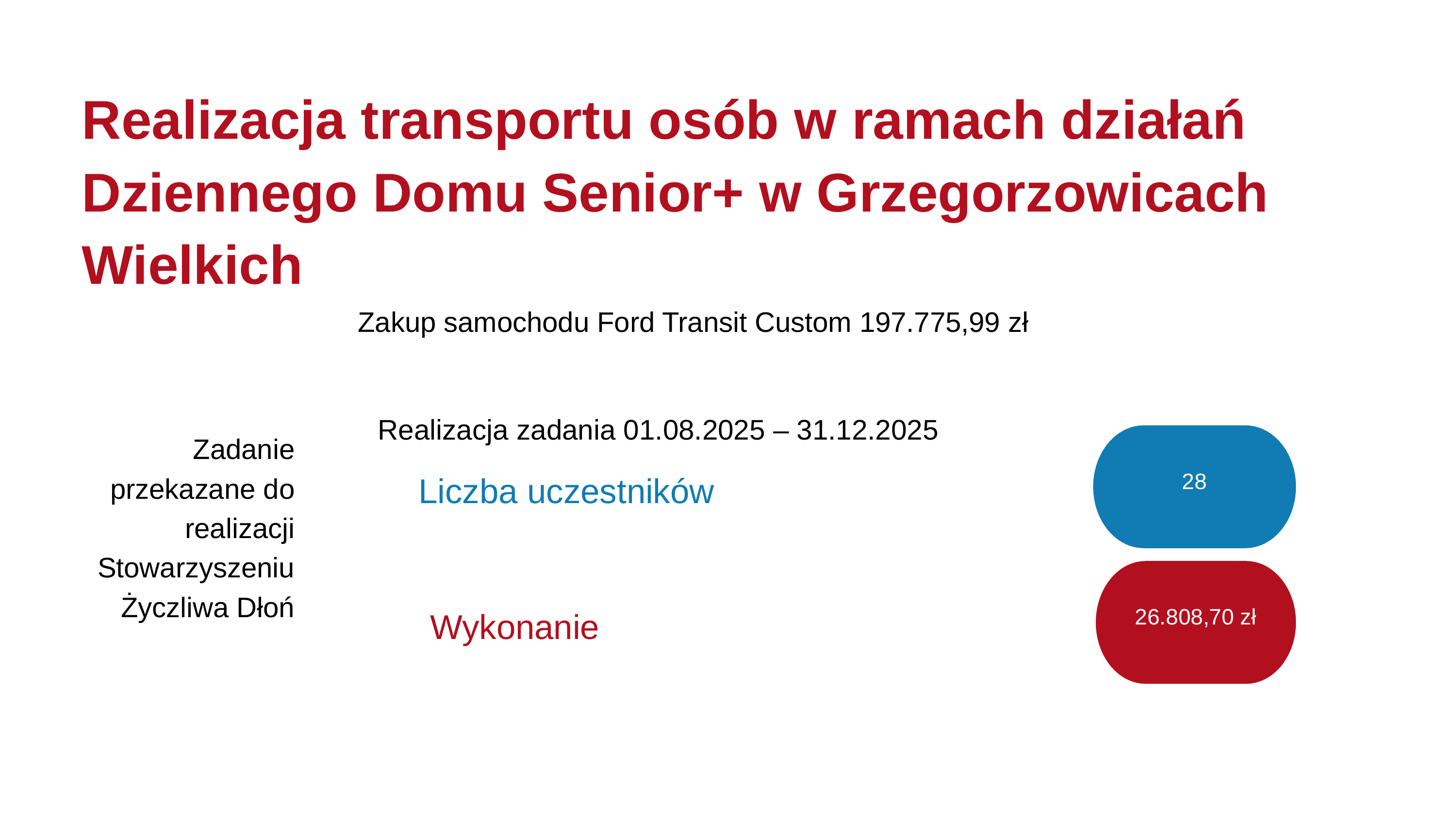

Realizacja transportu osób w ramach działań  Dziennego Domu Senior+ w Grzegorzowicach Wielkich
Zakup samochodu Ford Transit Custom 197.775,99 zł

| Realizacja zadania 01.08.2025 – 31.12.2025 |
| --- |
Zadanie przekazane do realizacji Stowarzyszeniu Życzliwa Dłoń

28
Liczba uczestników

26.808,70 zł
Wykonanie